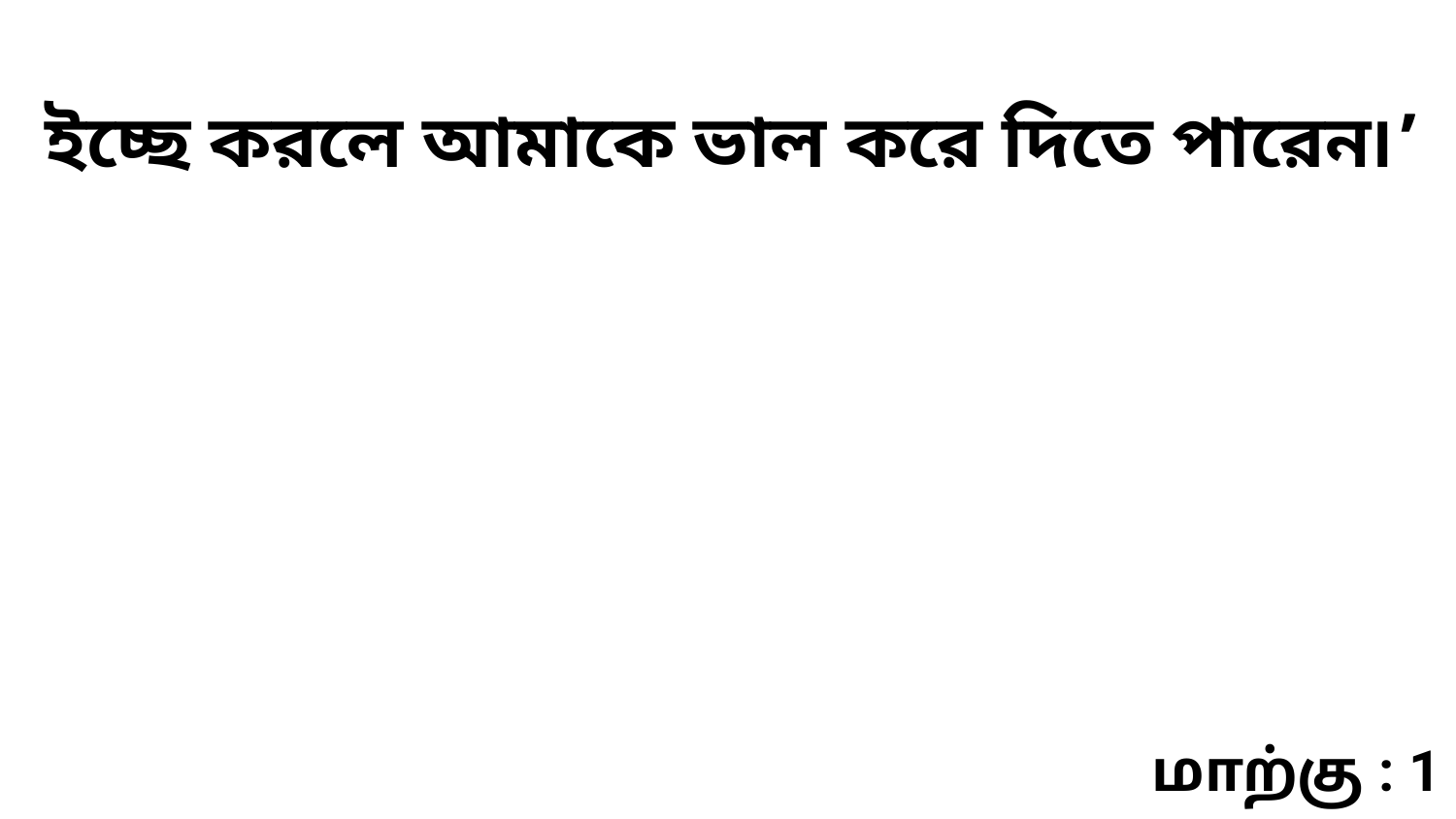

ইচ্ছে করলে আমাকে ভাল করে দিতে পারেন৷’
மாற்கு : 1